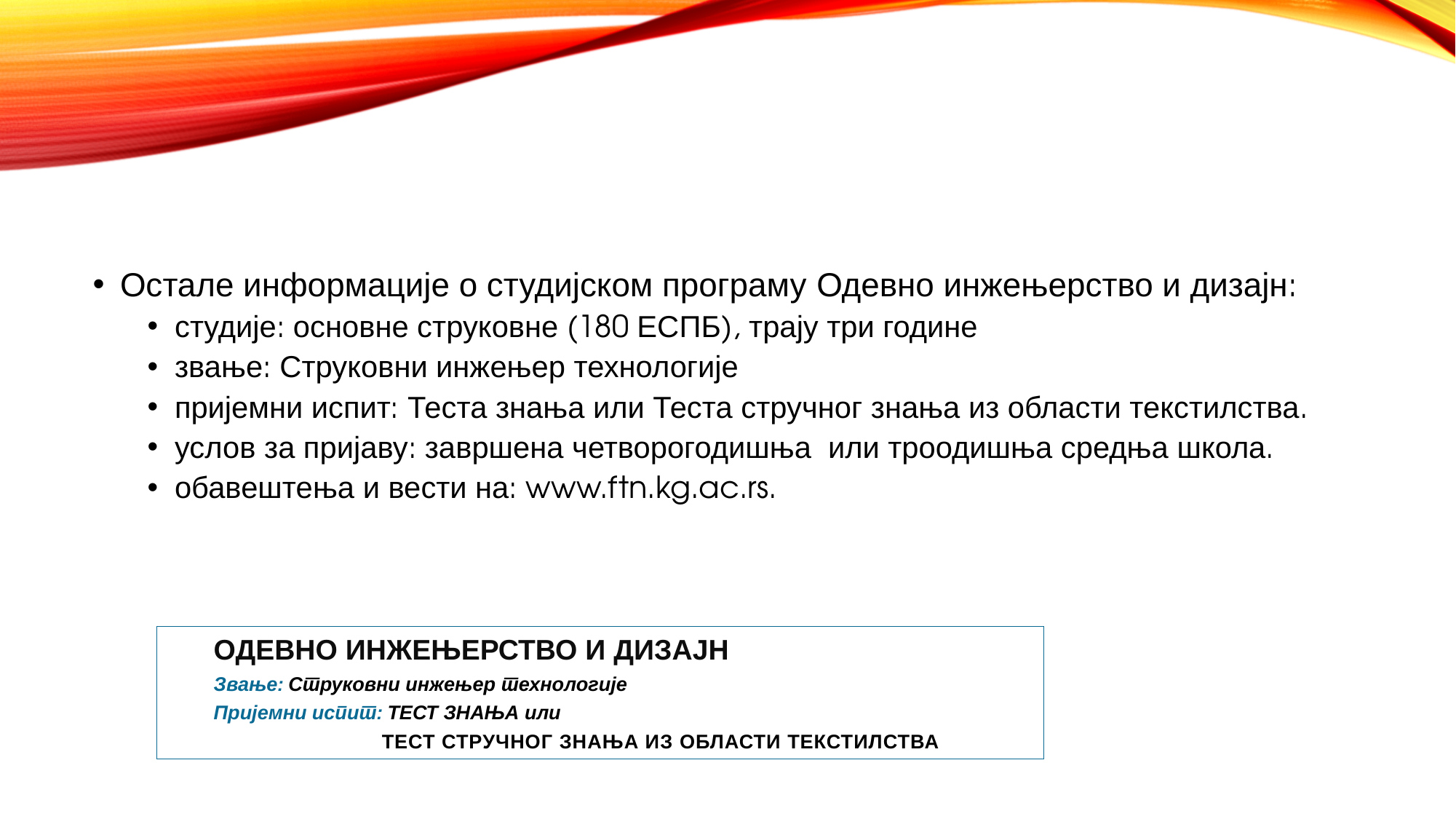

Остале информације о студијском програму Одевно инжењерство и дизајн:
студије: основне струковне (180 ЕСПБ), трају три године
звање: Струковни инжењер технологије
пријемни испит: Теста знања или Теста стручног знања из области текстилства.
услов за пријаву: завршена четворогодишња  или троодишња средња школа.
обавештења и вести на: www.ftn.kg.ac.rs.

ОДЕВНО ИНЖЕЊЕРСТВО И ДИЗАЈН
Звање: Струковни инжењер технологије
Пријемни испит: ТЕСТ ЗНАЊА или
                           ТЕСТ СТРУЧНОГ ЗНАЊА ИЗ ОБЛАСТИ ТЕКСТИЛСТВА